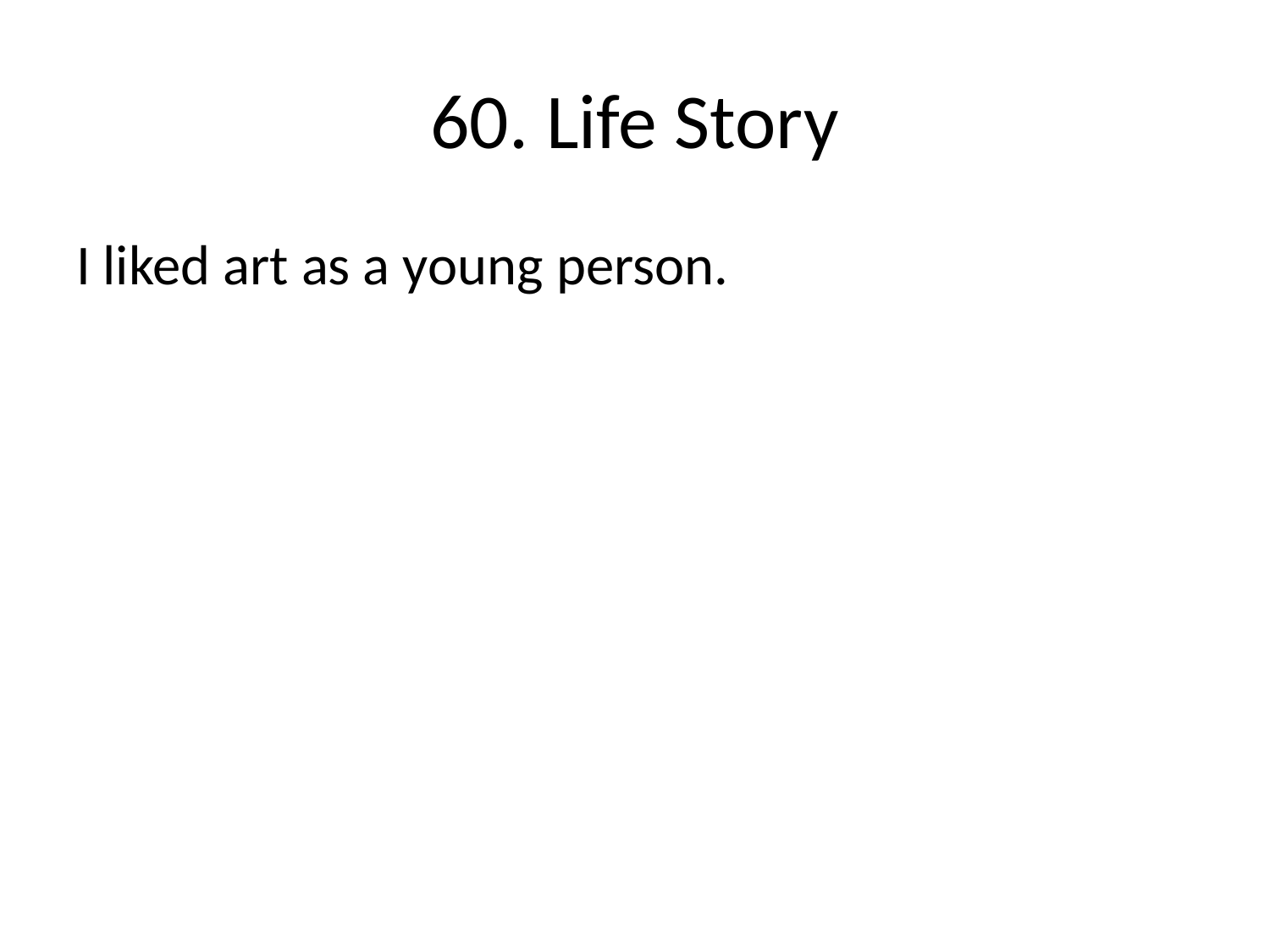

# 60. Life Story
I liked art as a young person.